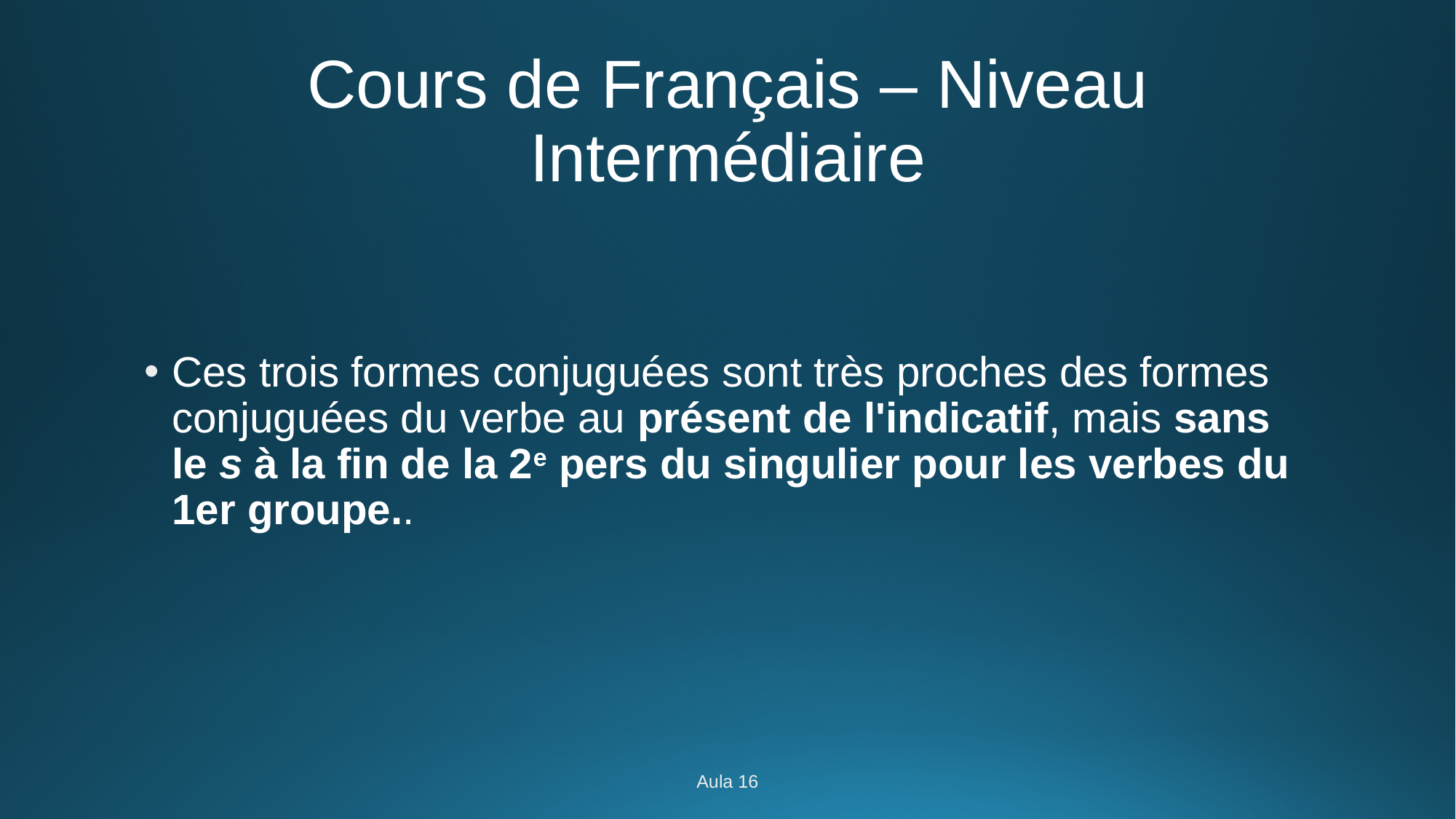

# Cours de Français – Niveau Intermédiaire

Ces trois formes conjuguées sont très proches des formes conjuguées du verbe au présent de l'indicatif, mais sans le s à la fin de la 2e pers du singulier pour les verbes du 1er groupe..
Aula 16